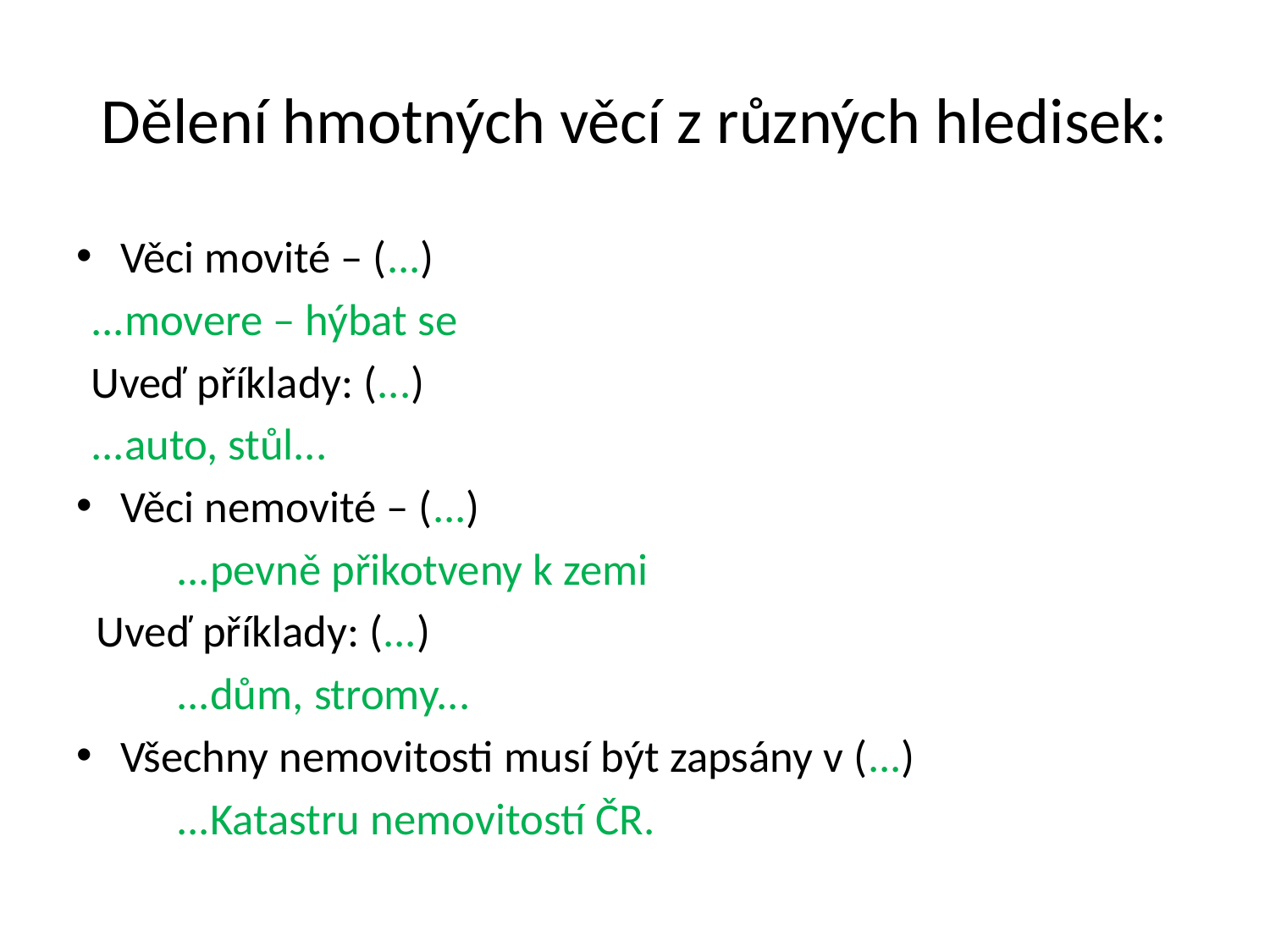

# Dělení hmotných věcí z různých hledisek:
Věci movité – (...)
	...movere – hýbat se
Uveď příklady: (...)
	...auto, stůl...
Věci nemovité – (...)
	...pevně přikotveny k zemi
  Uveď příklady: (...)
	...dům, stromy...
Všechny nemovitosti musí být zapsány v (...)
	...Katastru nemovitostí ČR.